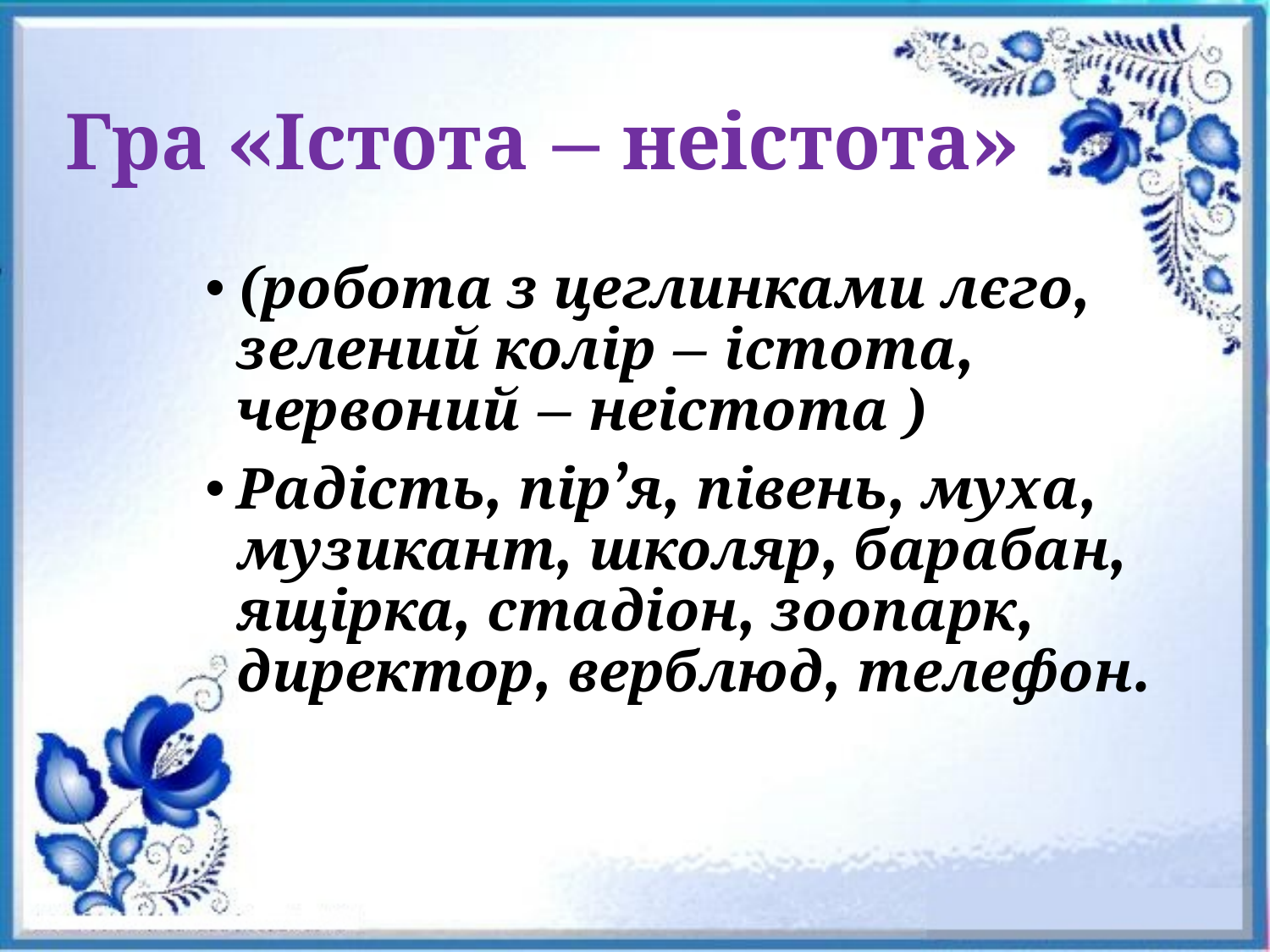

# Гра «Істота – неістота»
(робота з цеглинками лєго, зелений колір – істота, червоний – неістота )
Радість, пір’я, півень, муха, музикант, школяр, барабан, ящірка, стадіон, зоопарк, директор, верблюд, телефон.